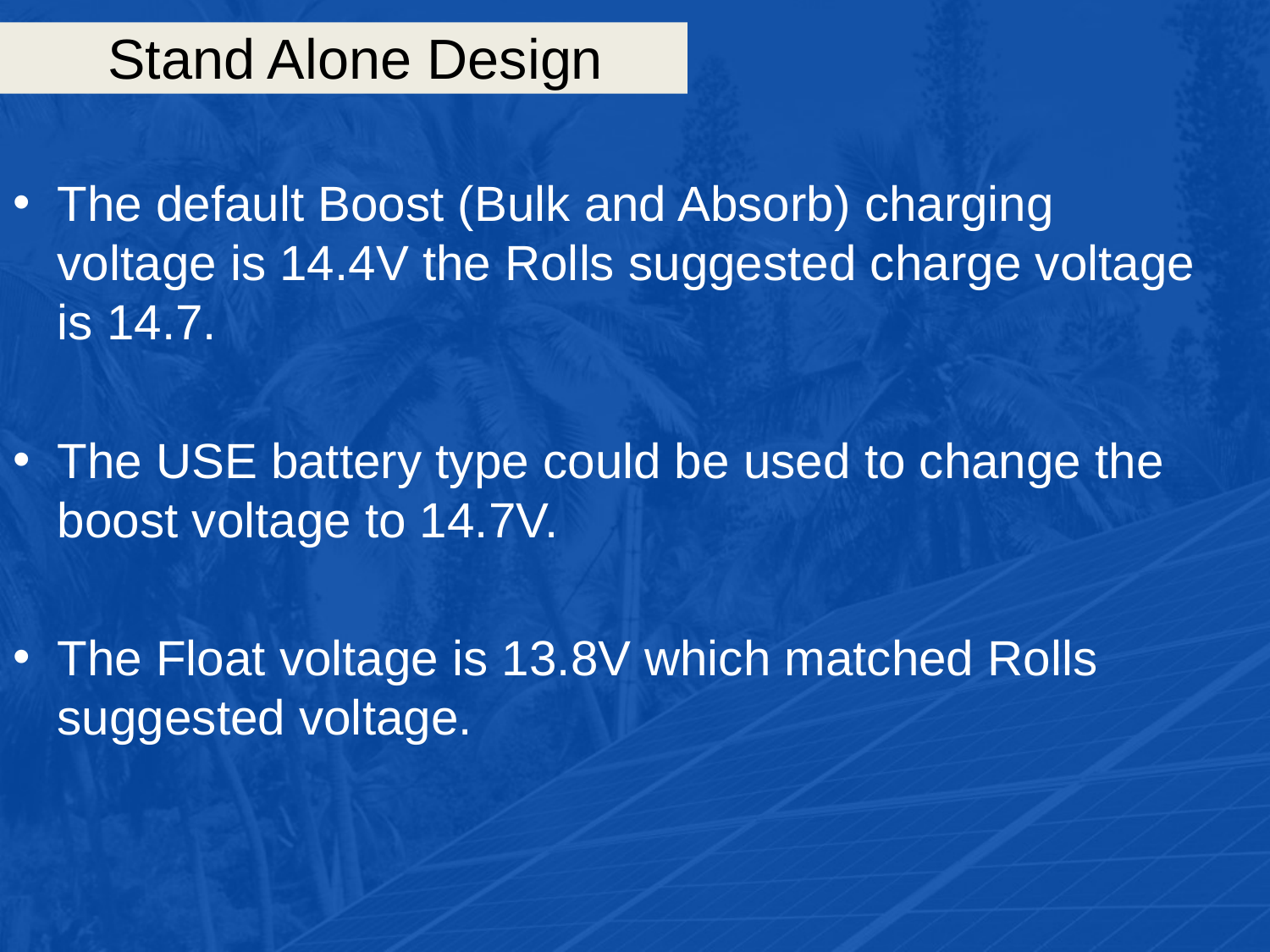

# Stand Alone Design
The default Boost (Bulk and Absorb) charging voltage is 14.4V the Rolls suggested charge voltage is 14.7.

The USE battery type could be used to change the boost voltage to 14.7V.

The Float voltage is 13.8V which matched Rolls suggested voltage.